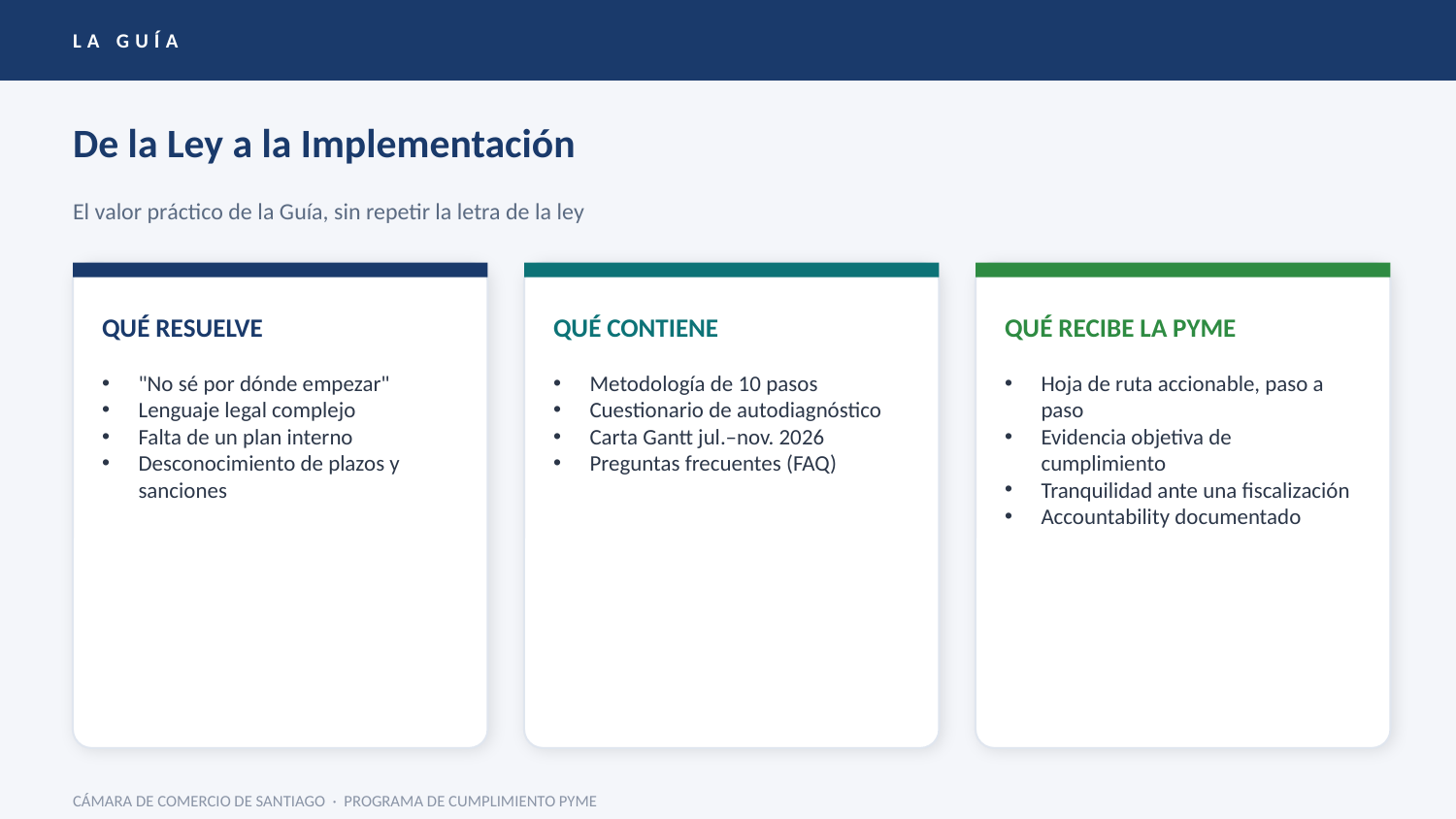

LA GUÍA
De la Ley a la Implementación
El valor práctico de la Guía, sin repetir la letra de la ley

QUÉ RESUELVE
QUÉ CONTIENE
QUÉ RECIBE LA PYME
"No sé por dónde empezar"
Lenguaje legal complejo
Falta de un plan interno
Desconocimiento de plazos y sanciones
Metodología de 10 pasos
Cuestionario de autodiagnóstico
Carta Gantt jul.–nov. 2026
Preguntas frecuentes (FAQ)
Hoja de ruta accionable, paso a paso
Evidencia objetiva de cumplimiento
Tranquilidad ante una fiscalización
Accountability documentado
CÁMARA DE COMERCIO DE SANTIAGO  ·  PROGRAMA DE CUMPLIMIENTO PYME